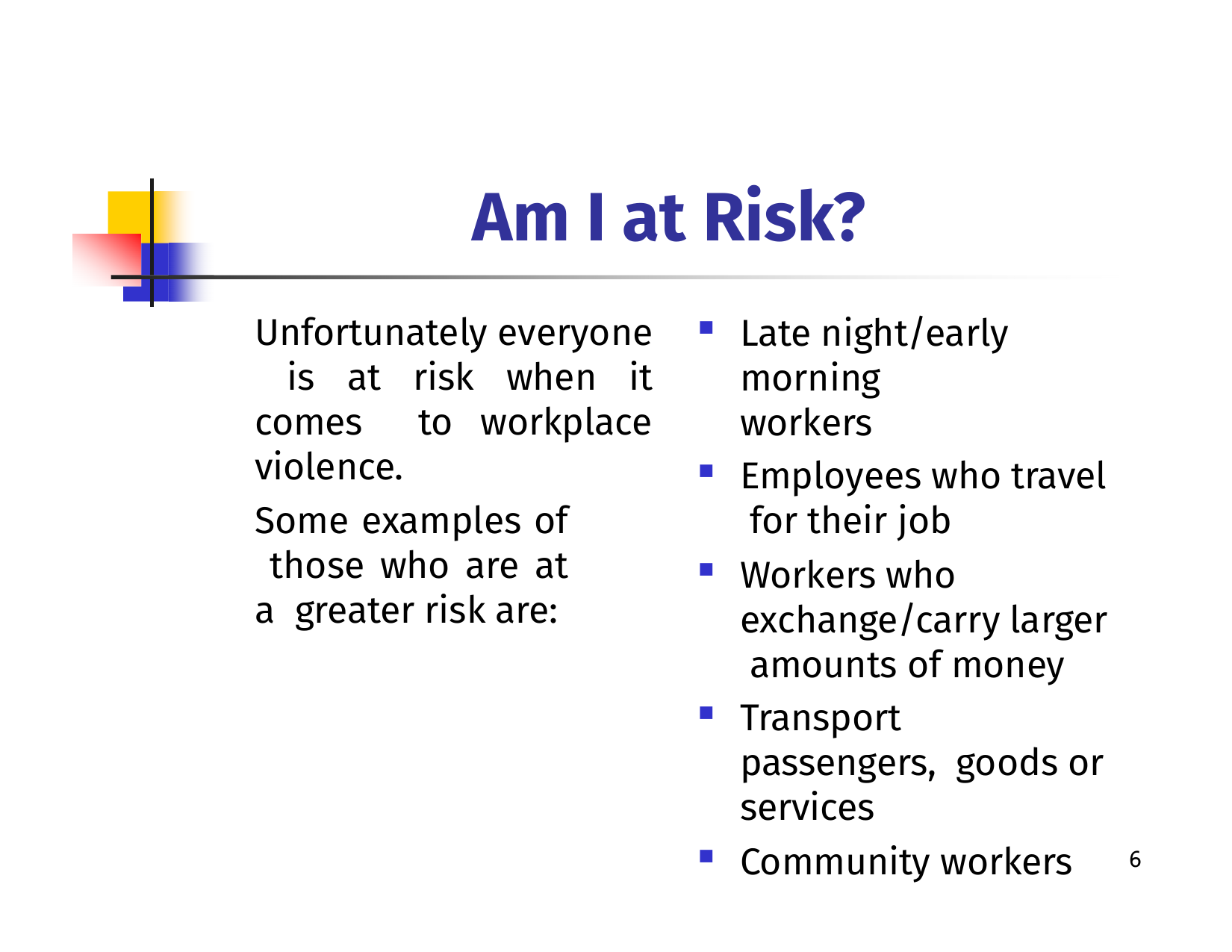

# Am I at Risk?
Unfortunately everyone  is at risk when it comes  to workplace violence.
Some examples of  those who are at a  greater risk are:
Late night/early  morning workers
Employees who travel  for their job
Workers who  exchange/carry larger  amounts of money
Transport passengers,  goods or services
Community workers
6